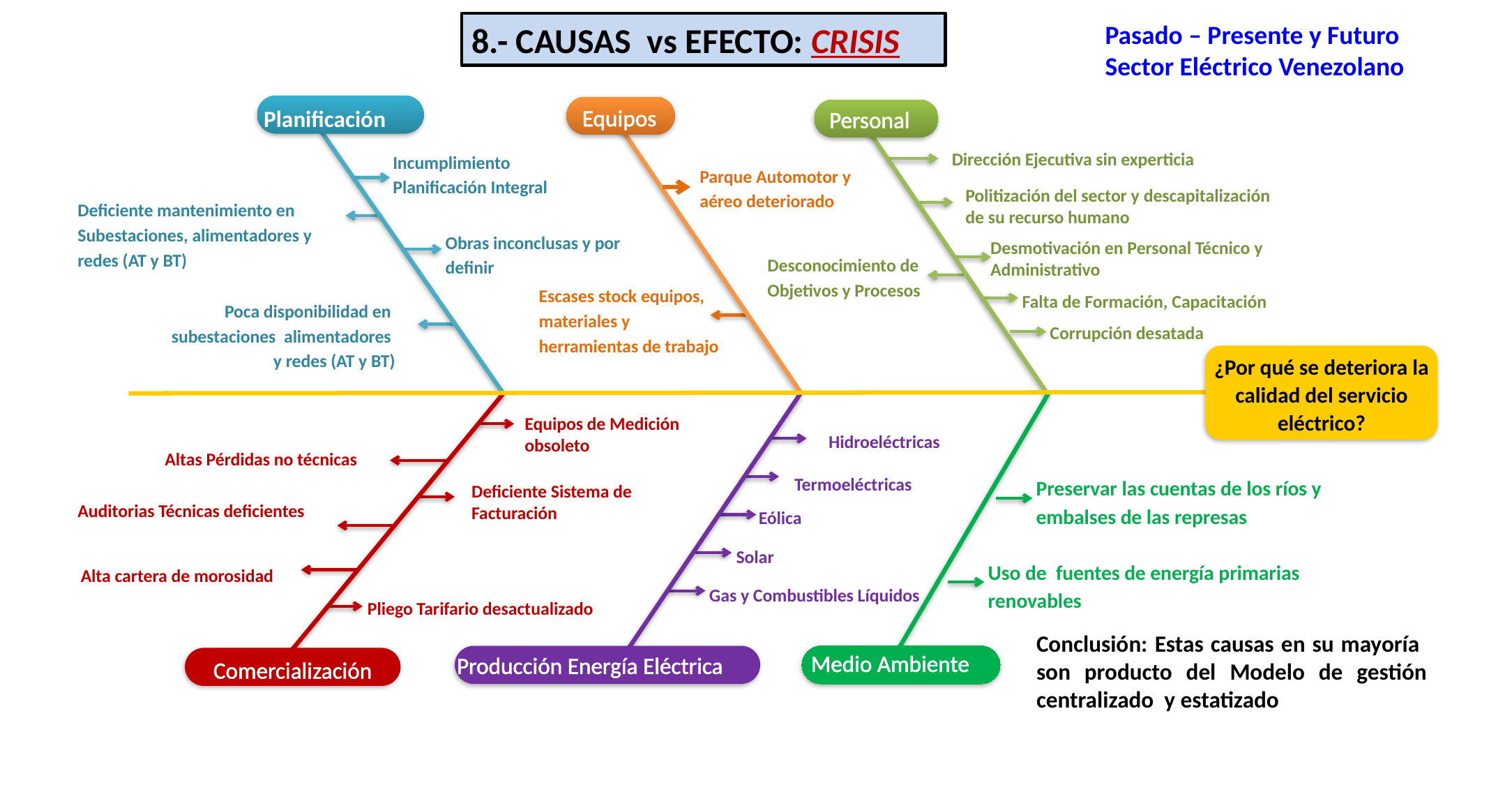

Pasado – Presente y Futuro
Sector Eléctrico Venezolano
8.- CAUSAS  vs EFECTO: CRISIS
Planificación

Equipos

Personal
Dirección Ejecutiva sin experticia
Incumplimiento Planificación Integral
Parque Automotor y aéreo deteriorado
Politización del sector y descapitalización
de su recurso humano
Deficiente mantenimiento en Subestaciones, alimentadores y redes (AT y BT)
Obras inconclusas y por definir
Desmotivación en Personal Técnico y Administrativo
Desconocimiento de
Objetivos y Procesos
Escases stock equipos, materiales y
herramientas de trabajo
Falta de Formación, Capacitación
Poca disponibilidad en
subestaciones  alimentadores
y redes (AT y BT)
Corrupción desatada

¿Por qué se deteriora la calidad del servicio eléctrico?
Medio Ambiente

Comercialización

Producción Energía Eléctrica

Equipos de Medición obsoleto
Hidroeléctricas
Altas Pérdidas no técnicas
Termoeléctricas
Preservar las cuentas de los ríos y embalses de las represas
Deficiente Sistema de Facturación
Auditorias Técnicas deficientes
Eólica
Solar
Uso de  fuentes de energía primarias renovables
Alta cartera de morosidad
Gas y Combustibles Líquidos
Pliego Tarifario desactualizado
Conclusión: Estas causas en su mayoría  son producto del Modelo de gestión centralizado  y estatizado